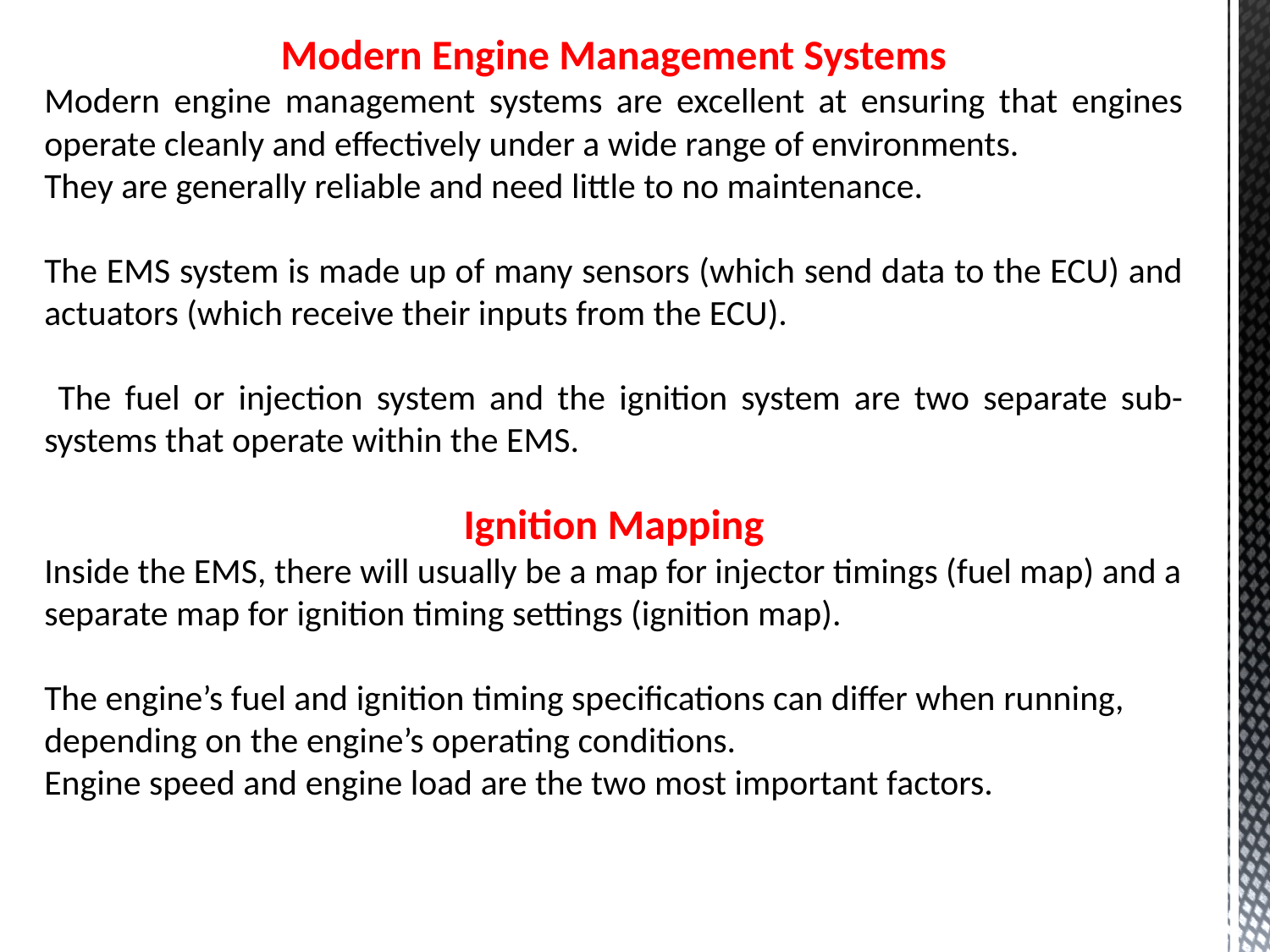

Modern Engine Management Systems
Modern engine management systems are excellent at ensuring that engines operate cleanly and effectively under a wide range of environments.
They are generally reliable and need little to no maintenance.

The EMS system is made up of many sensors (which send data to the ECU) and actuators (which receive their inputs from the ECU).

 The fuel or injection system and the ignition system are two separate sub-systems that operate within the EMS.

Ignition Mapping
Inside the EMS, there will usually be a map for injector timings (fuel map) and a separate map for ignition timing settings (ignition map).

The engine’s fuel and ignition timing specifications can differ when running, depending on the engine’s operating conditions.
Engine speed and engine load are the two most important factors.